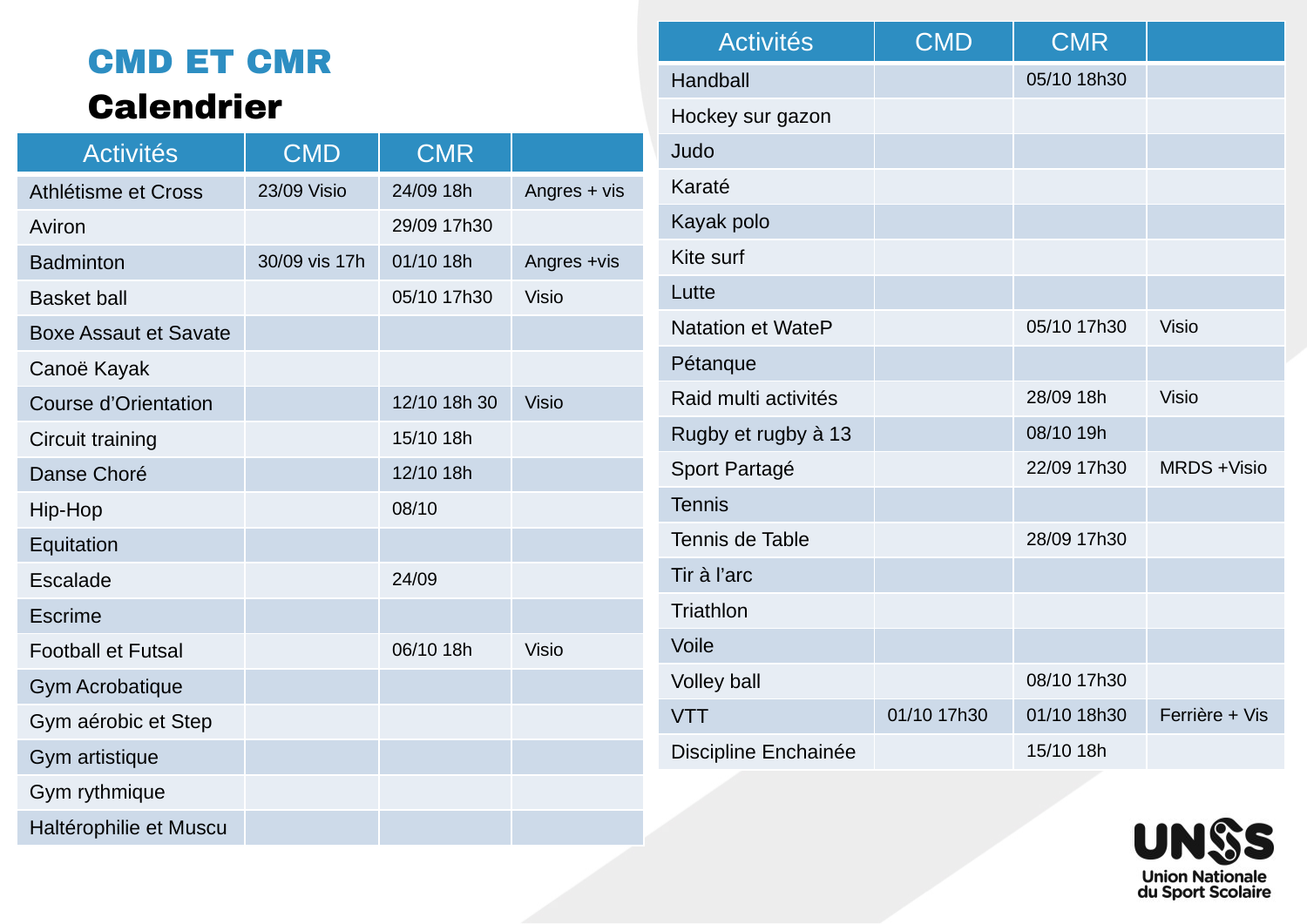

| Activités | CMD | CMR |  |
| --- | --- | --- | --- |
| Handball |  | 05/10 18h30 |  |
| Hockey sur gazon |  |  |  |
| Judo |  |  |  |
| Karaté |  |  |  |
| Kayak polo |  |  |  |
| Kite surf |  |  |  |
| Lutte |  |  |  |
| Natation et WateP |  | 05/10 17h30 | Visio |
| Pétanque |  |  |  |
| Raid multi activités |  | 28/09 18h | Visio |
| Rugby et rugby à 13 |  | 08/10 19h |  |
| Sport Partagé |  | 22/09 17h30 | MRDS +Visio |
| Tennis |  |  |  |
| Tennis de Table |  | 28/09 17h30 |  |
| Tir à l’arc |  |  |  |
| Triathlon |  |  |  |
| Voile |  |  |  |
| Volley ball |  | 08/10 17h30 |  |
| VTT | 01/10 17h30 | 01/10 18h30 | Ferrière + Vis |
| Discipline Enchainée |  | 15/10 18h |  |
# CMD et CMR
Calendrier
| Activités | CMD | CMR |  |
| --- | --- | --- | --- |
| Athlétisme et Cross | 23/09 Visio | 24/09 18h | Angres + vis |
| Aviron |  | 29/09 17h30 |  |
| Badminton | 30/09 vis 17h | 01/10 18h | Angres +vis |
| Basket ball |  | 05/10 17h30 | Visio |
| Boxe Assaut et Savate |  |  |  |
| Canoë Kayak |  |  |  |
| Course d’Orientation |  | 12/10 18h 30 | Visio |
| Circuit training |  | 15/10 18h |  |
| Danse Choré |  | 12/10 18h |  |
| Hip-Hop |  | 08/10 |  |
| Equitation |  |  |  |
| Escalade |  | 24/09 |  |
| Escrime |  |  |  |
| Football et Futsal |  | 06/10 18h | Visio |
| Gym Acrobatique |  |  |  |
| Gym aérobic et Step |  |  |  |
| Gym artistique |  |  |  |
| Gym rythmique |  |  |  |
| Haltérophilie et Muscu |  |  |  |